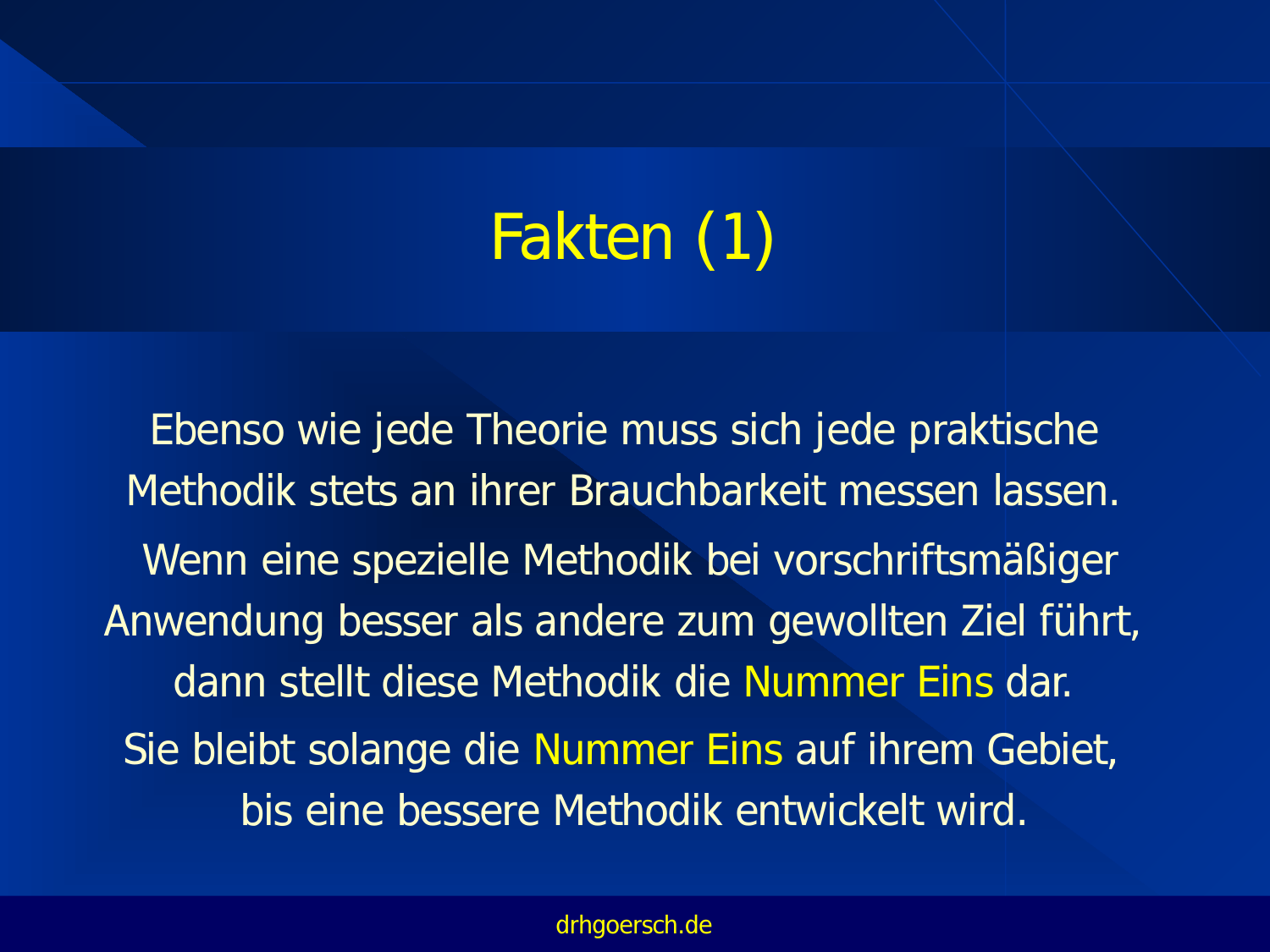

# Fakten (1)
Ebenso wie jede Theorie muss sich jede praktische
Methodik stets an ihrer Brauchbarkeit messen lassen.

Wenn eine spezielle Methodik bei vorschriftsmäßiger Anwendung besser als andere zum gewollten Ziel führt,
dann stellt diese Methodik die Nummer Eins dar.

Sie bleibt solange die Nummer Eins auf ihrem Gebiet,
 bis eine bessere Methodik entwickelt wird.

drhgoersch.de